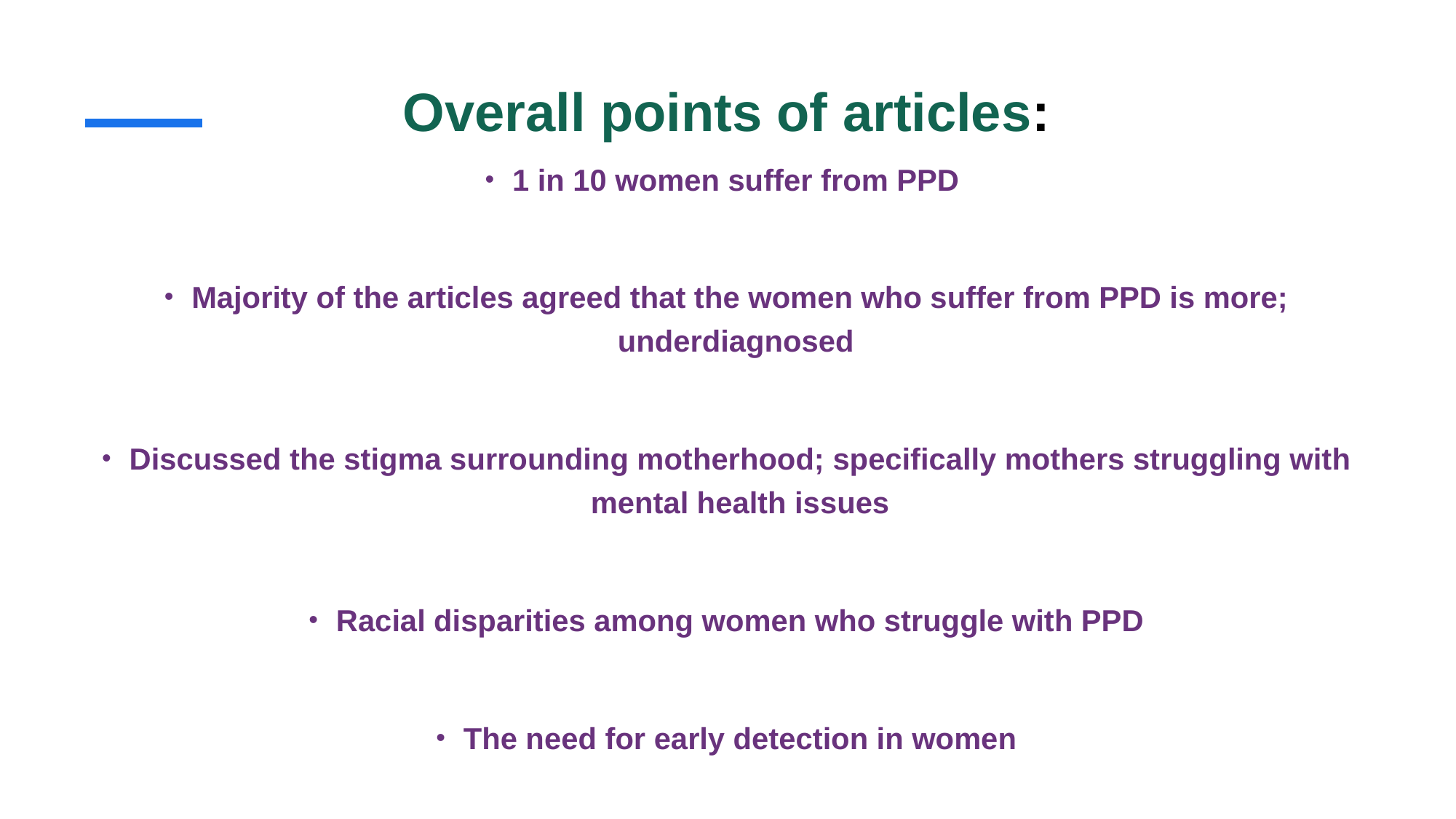

# Overall points of articles:
1 in 10 women suffer from PPD

Majority of the articles agreed that the women who suffer from PPD is more; underdiagnosed

Discussed the stigma surrounding motherhood; specifically mothers struggling with mental health issues

Racial disparities among women who struggle with PPD

The need for early detection in women

The article discuss the importance of focusing on men who also suffering from PPD